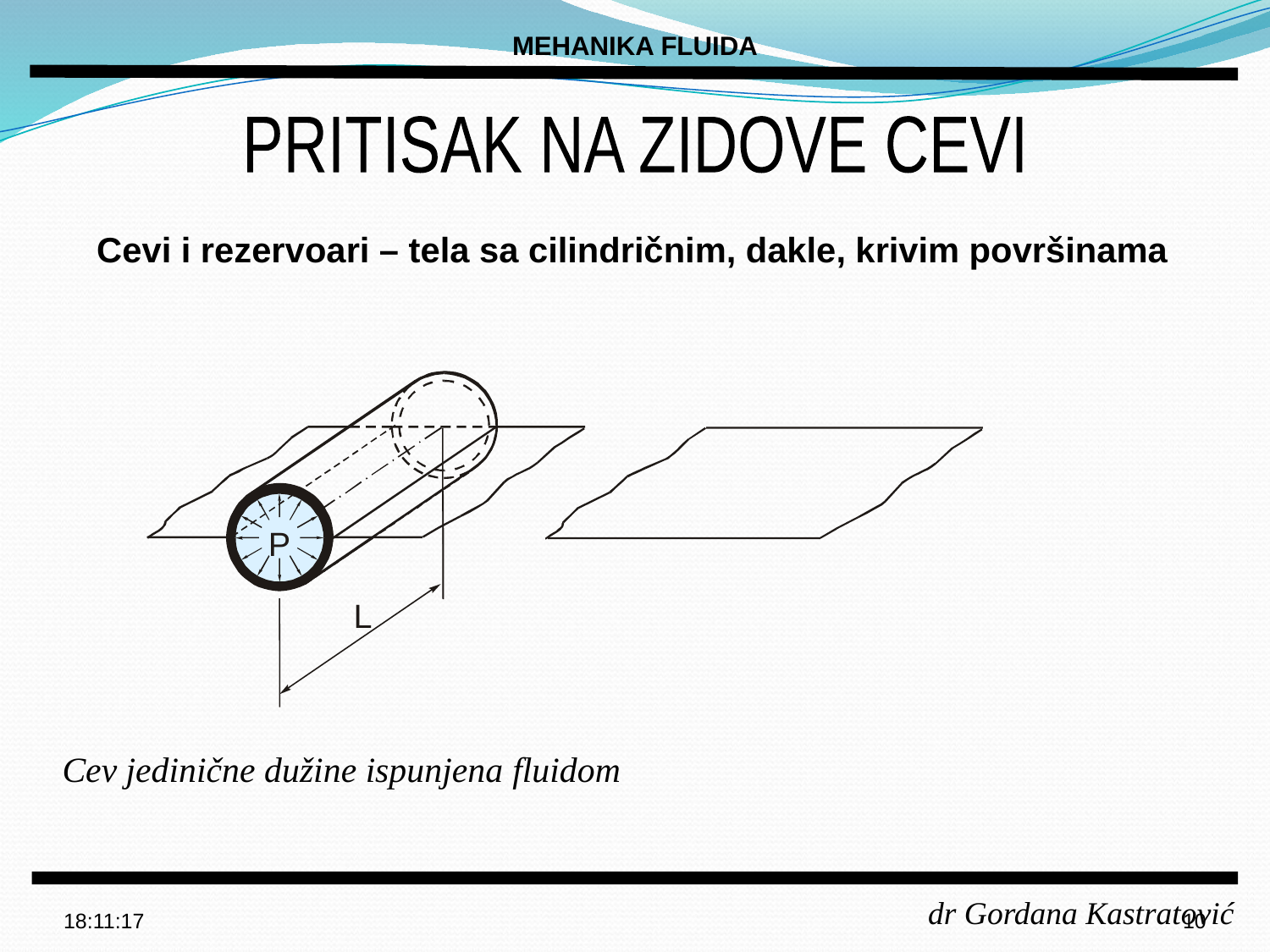

MEHANIKA FLUIDA

PRITISAK NA ZIDOVE CEVI
Cevi i rezervoari – tela sa cilindričnim, dakle, krivim površinama

P

L

P

Cev jedinične dužine ispunjena fluidom

18:11:17
10
dr Gordana Kastratović